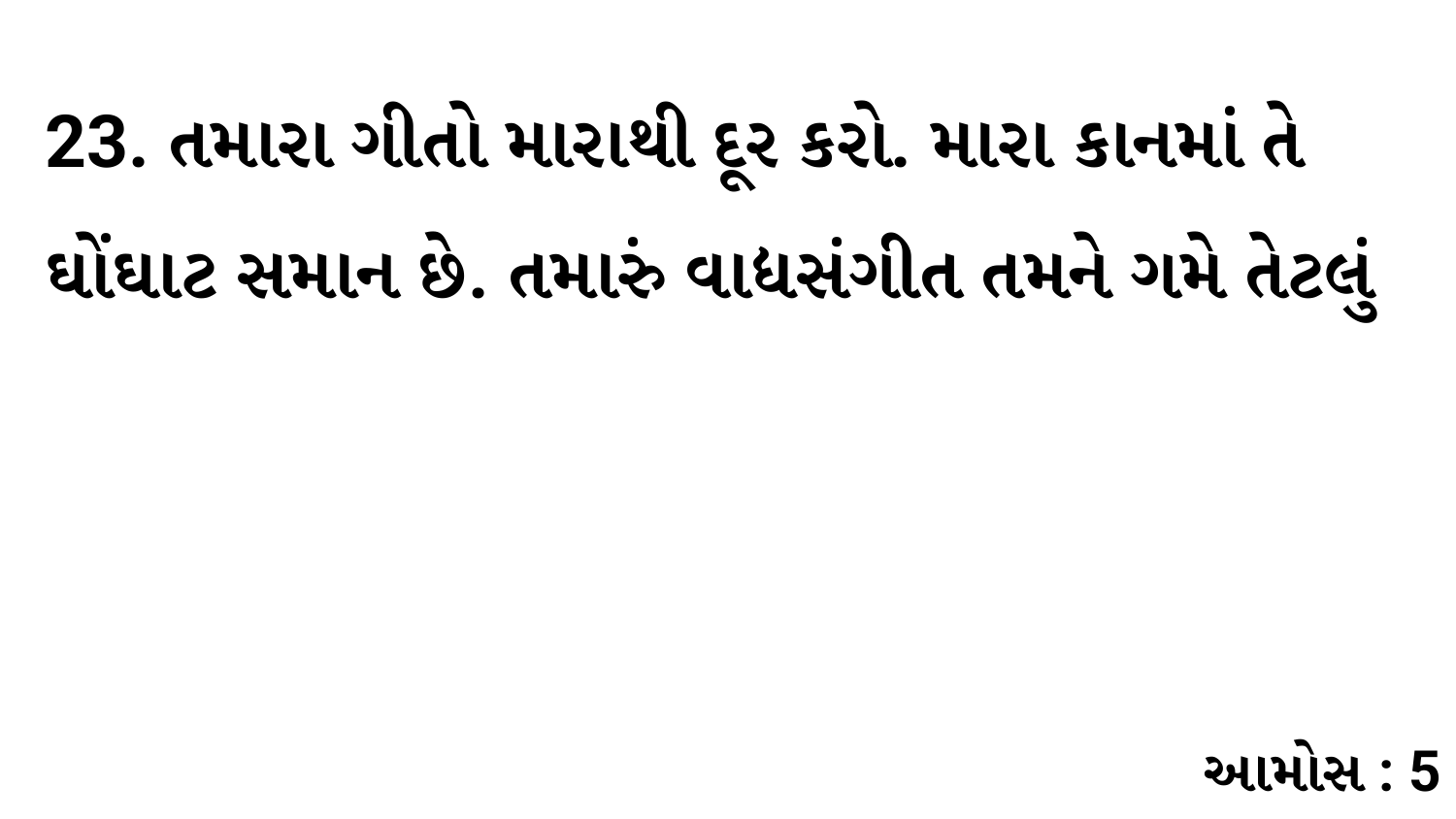

23. તમારા ગીતો મારાથી દૂર કરો. મારા કાનમાં તે ઘોંઘાટ સમાન છે. તમારું વાદ્યસંગીત તમને ગમે તેટલું
આમોસ : 5